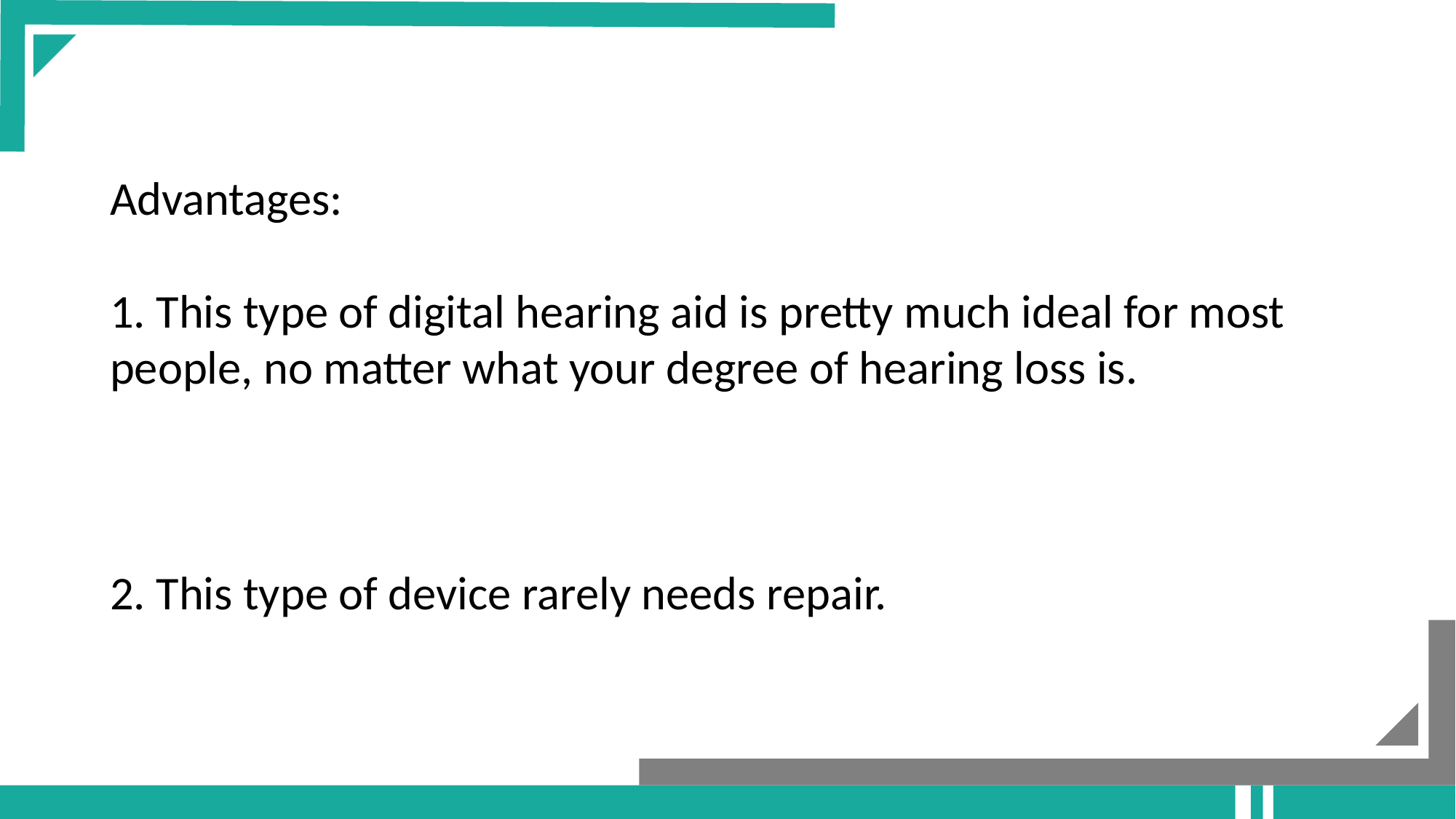

Advantages:

1. This type of digital hearing aid is pretty much ideal for most people, no matter what your degree of hearing loss is.

2. This type of device rarely needs repair.
Add your title
Add your title